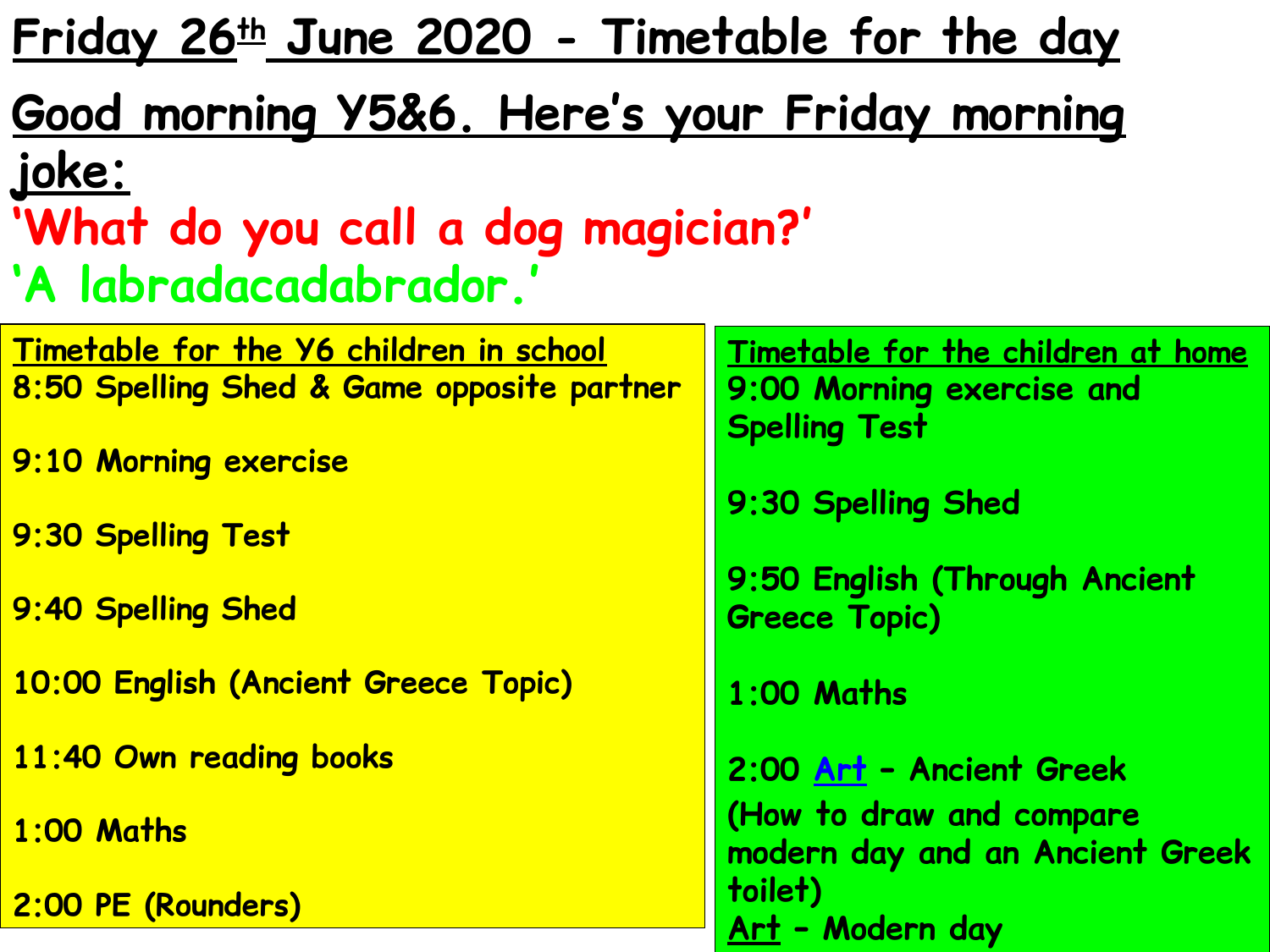

Friday 26th June 2020 - Timetable for the day

Good morning Y5&6. Here’s your Friday morning joke:
‘What do you call a dog magician?’
‘A labradacadabrador.’
Timetable for the Y6 children in school
8:50 Spelling Shed & Game opposite partner

9:10 Morning exercise

9:30 Spelling Test

9:40 Spelling Shed

10:00 English (Ancient Greece Topic)

11:40 Own reading books

1:00 Maths

2:00 PE (Rounders)
Timetable for the children at home
9:00 Morning exercise and Spelling Test

9:30 Spelling Shed

9:50 English (Through Ancient Greece Topic)

1:00 Maths

2:00 Art – Ancient Greek
(How to draw and compare modern day and an Ancient Greek toilet)
Art – Modern day